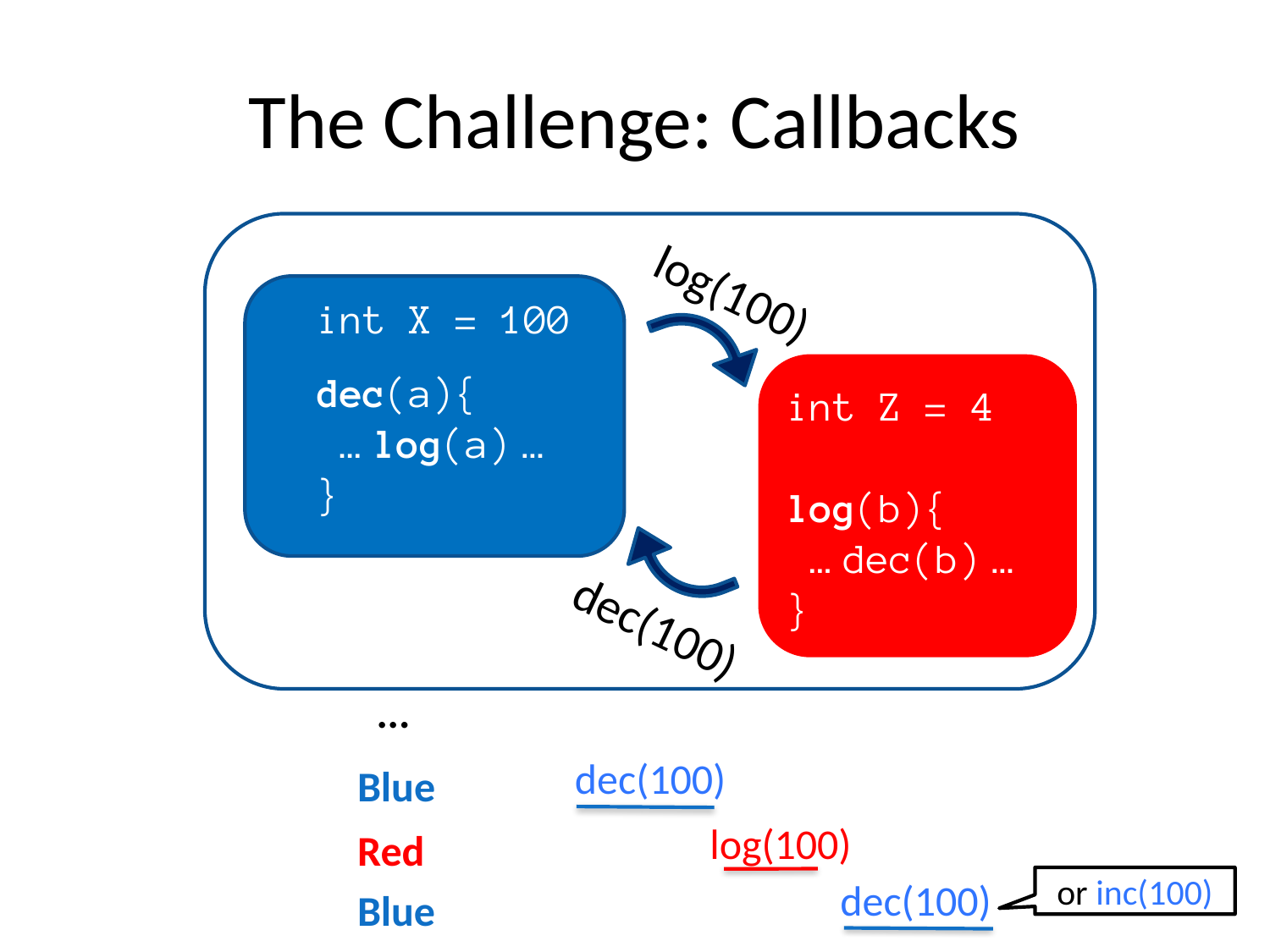

# The Challenge: Callbacks

log(100)

  int X = 100

  dec(a){
   … log(a) …
  }

int Z = 4

log(b){
 … dec(b) …
}

dec(100)
  ...
Blue
dec(100)
log(100)
Red
or inc(100)
dec(100)
Blue